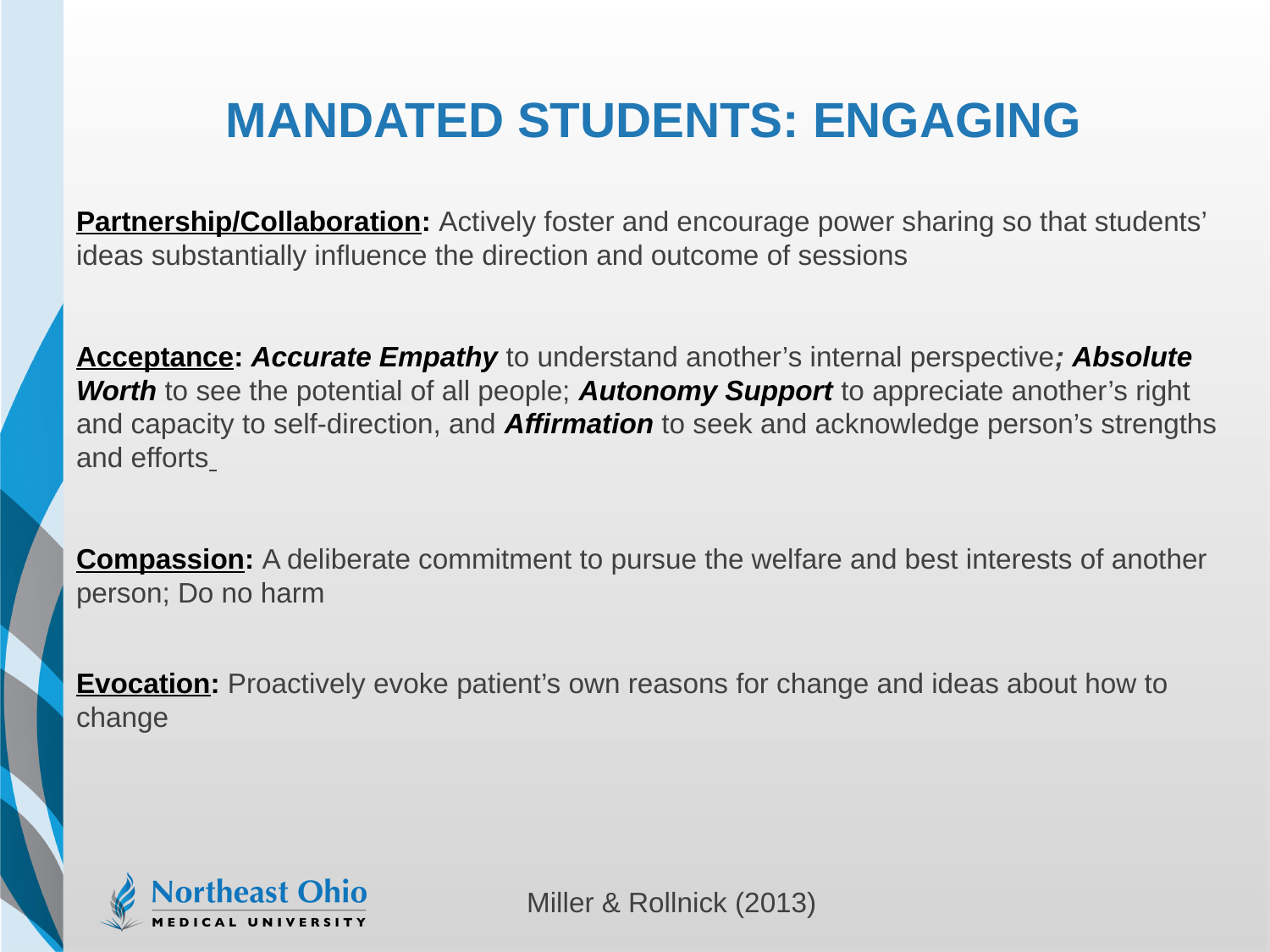

# Mandated Students: Engaging
Partnership/Collaboration: Actively foster and encourage power sharing so that students’ ideas substantially influence the direction and outcome of sessions

Acceptance: Accurate Empathy to understand another’s internal perspective; Absolute Worth to see the potential of all people; Autonomy Support to appreciate another’s right and capacity to self-direction, and Affirmation to seek and acknowledge person’s strengths and efforts

Compassion: A deliberate commitment to pursue the welfare and best interests of another person; Do no harm

Evocation: Proactively evoke patient’s own reasons for change and ideas about how to change

						                                                       Miller & Rollnick (2013)